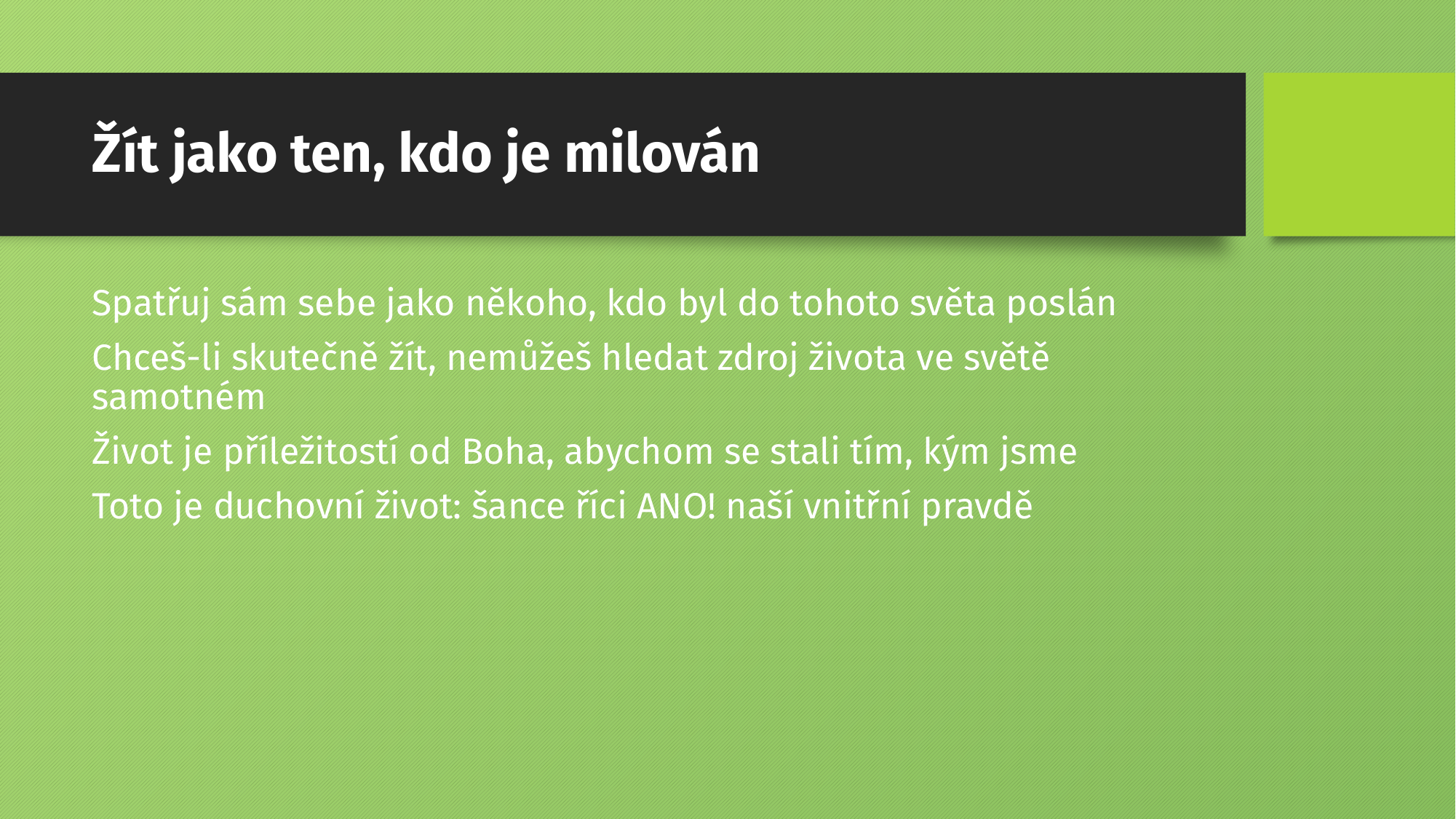

# Žít jako ten, kdo je milován
Spatřuj sám sebe jako někoho, kdo byl do tohoto světa poslán
Chceš-li skutečně žít, nemůžeš hledat zdroj života ve světě samotném
Život je příležitostí od Boha, abychom se stali tím, kým jsme
Toto je duchovní život: šance říci ANO! naší vnitřní pravdě